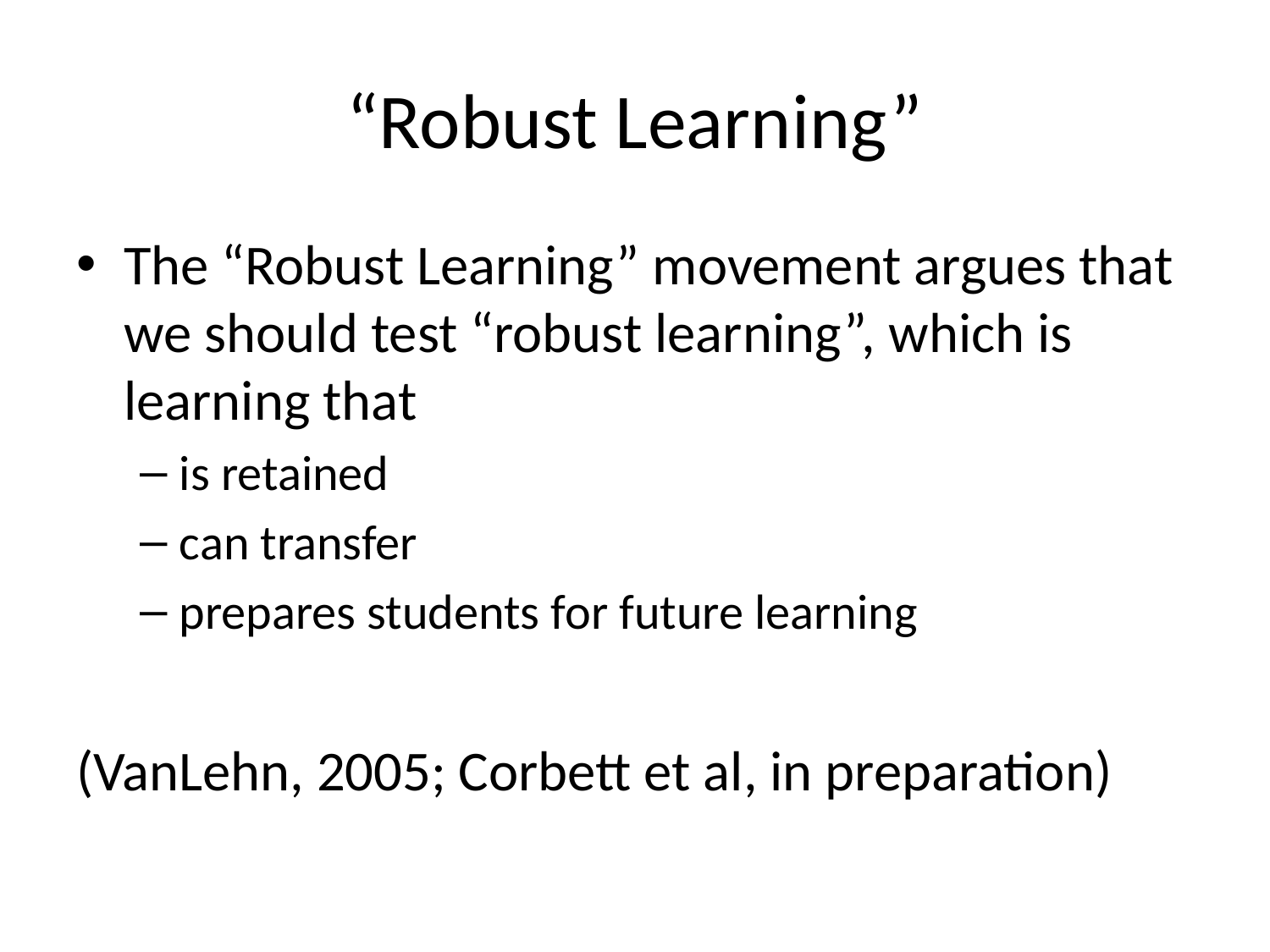

# “Robust Learning”
The “Robust Learning” movement argues that we should test “robust learning”, which is learning that
is retained
can transfer
prepares students for future learning

(VanLehn, 2005; Corbett et al, in preparation)